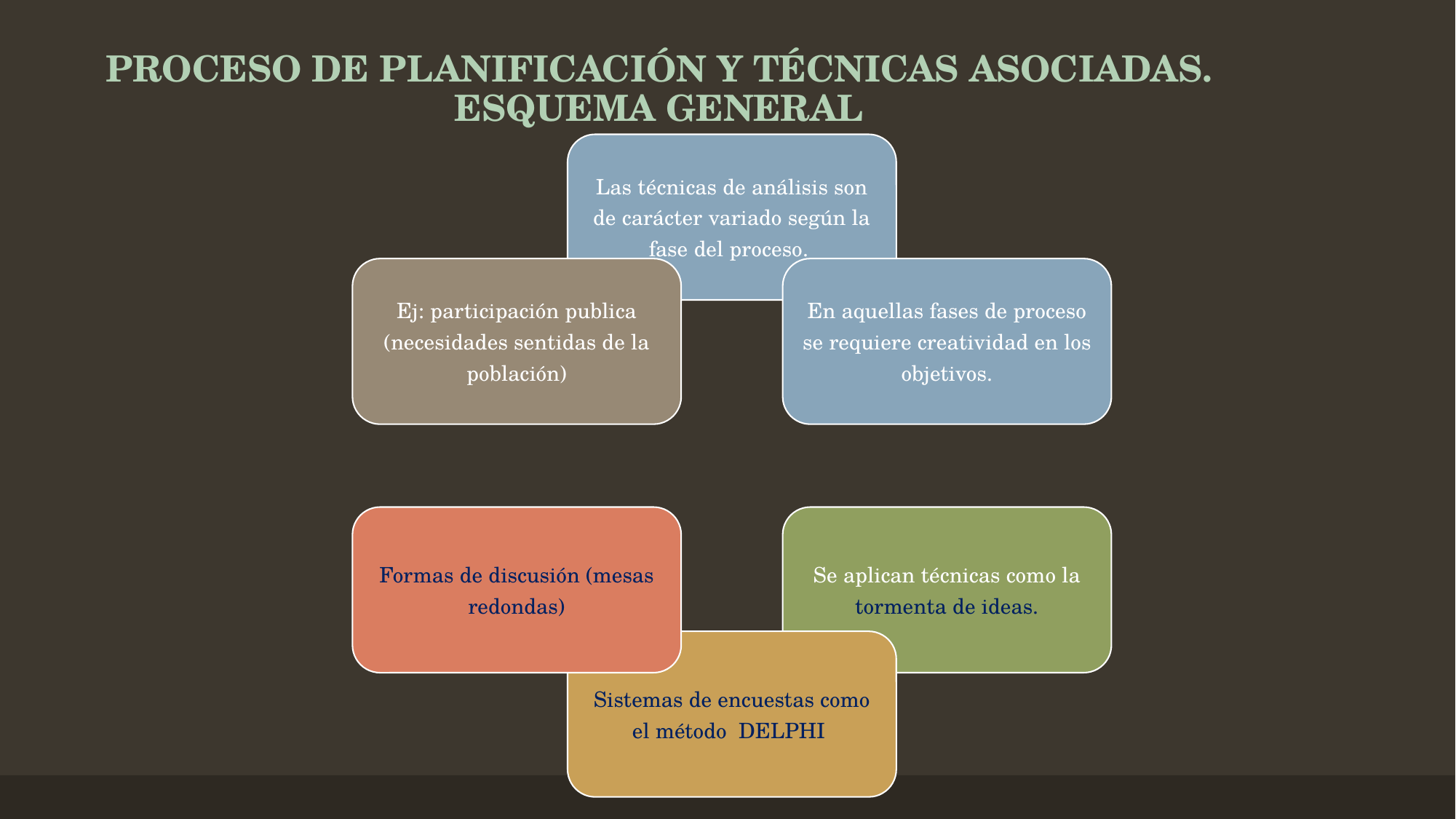

# PROCESO DE PLANIFICACIÓN Y TÉCNICAS ASOCIADAS. ESQUEMA GENERAL
Las técnicas de análisis son de carácter variado según la fase del proceso.
En aquellas fases de proceso se requiere creatividad en los objetivos.
Se aplican técnicas como la tormenta de ideas.
Sistemas de encuestas como el método  DELPHI
Formas de discusión (mesas redondas)
Ej: participación publica (necesidades sentidas de la población)